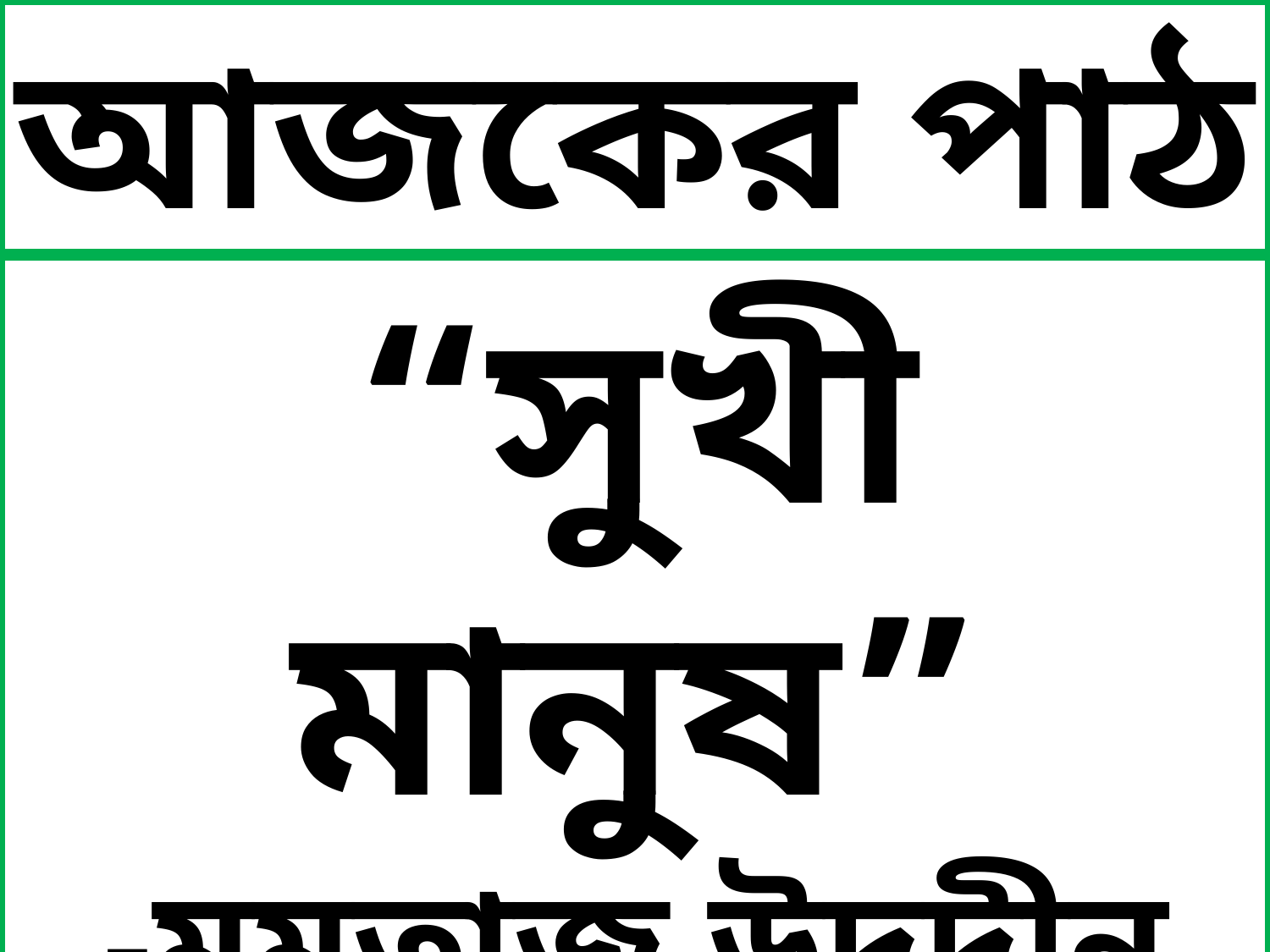

আজকের পাঠ
“সুখী মানুষ”
-মমতাজ উদদীন আহমদ
(গদ্যাংশ)